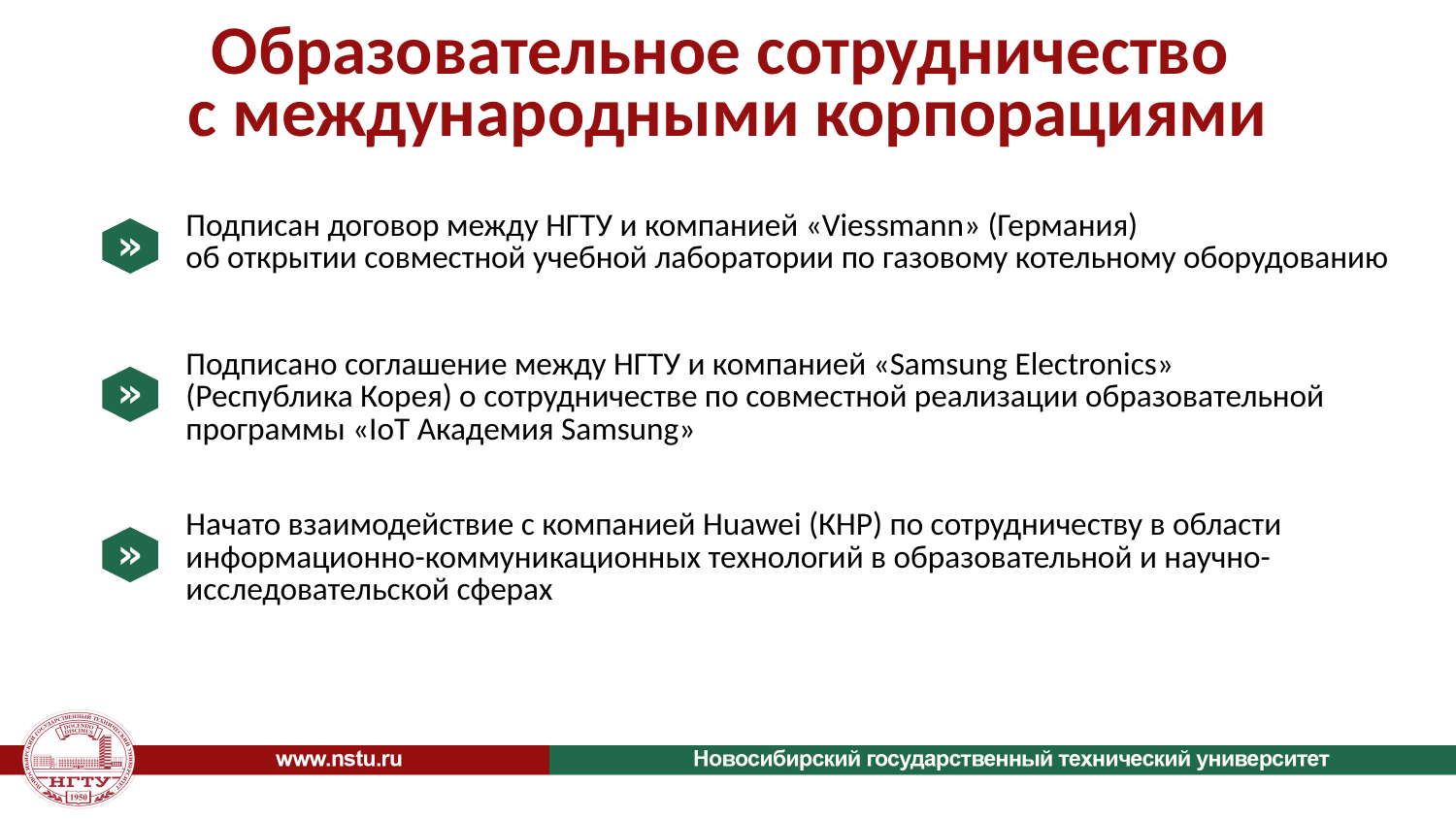

# Образовательное сотрудничество с международными корпорациями
Подписан договор между НГТУ и компанией «Viessmann» (Германия)
об открытии совместной учебной лаборатории по газовому котельному оборудованию

»
Подписано соглашение между НГТУ и компанией «Samsung Electronics»
(Республика Корея) о сотрудничестве по совместной реализации образовательной программы «IoT Академия Samsung»

»
Начато взаимодействие с компанией Huawei (КНР) по сотрудничеству в области информационно-коммуникационных технологий в образовательной и научно-исследовательской сферах

»